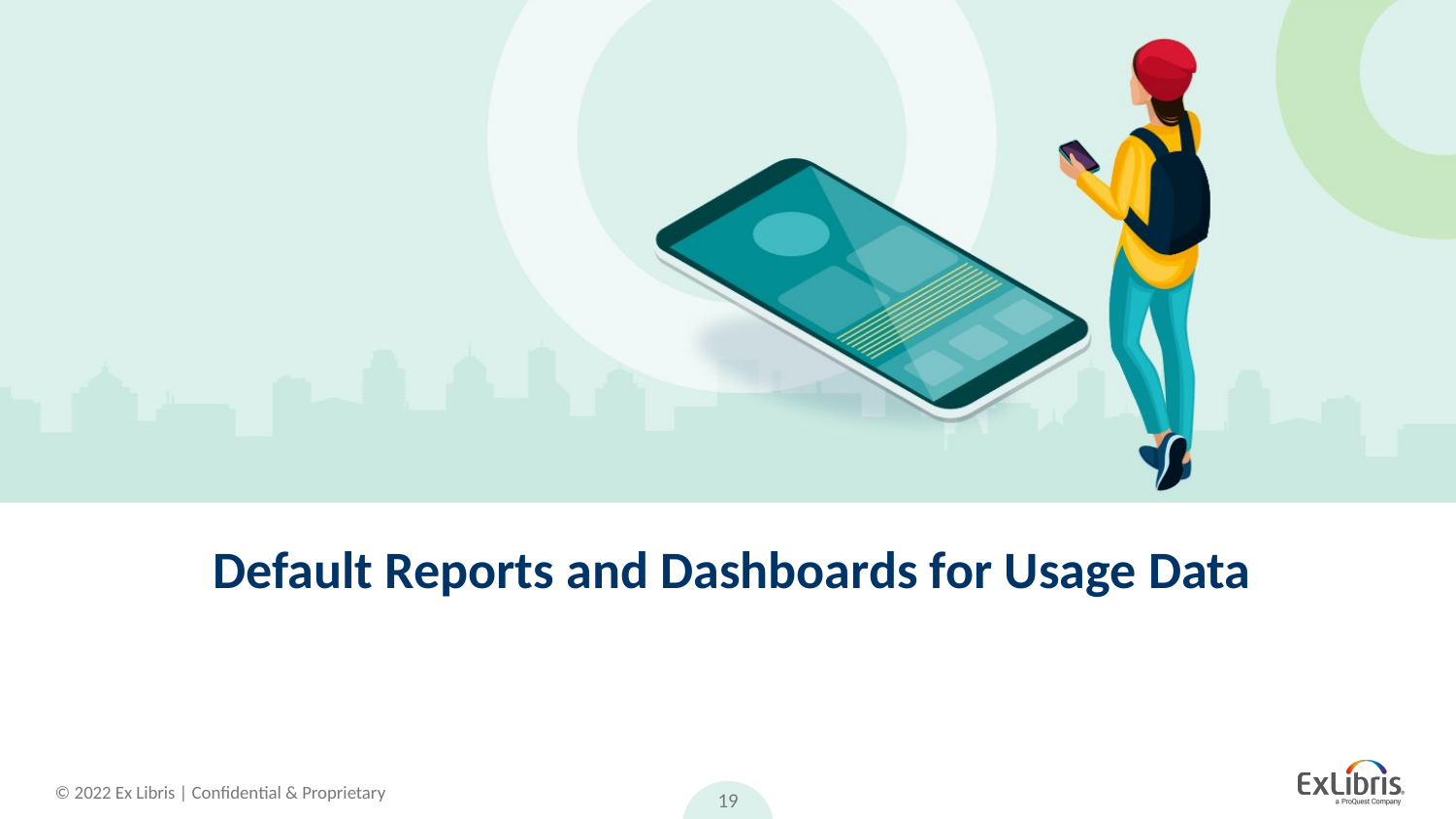

# Default Reports and Dashboards for Usage Data
19